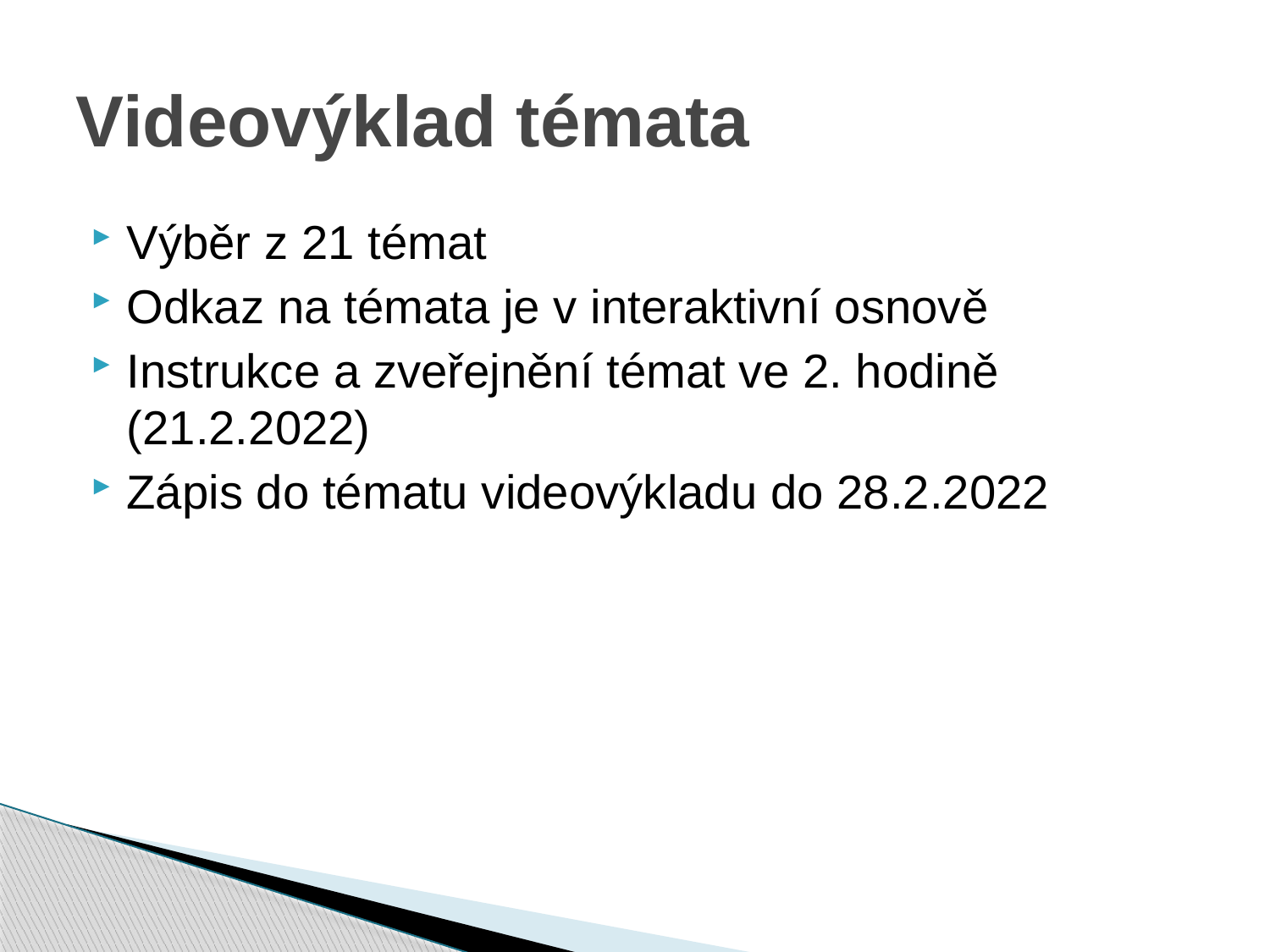

# Videovýklad témata
Výběr z 21 témat
Odkaz na témata je v interaktivní osnově
Instrukce a zveřejnění témat ve 2. hodině (21.2.2022)
Zápis do tématu videovýkladu do 28.2.2022